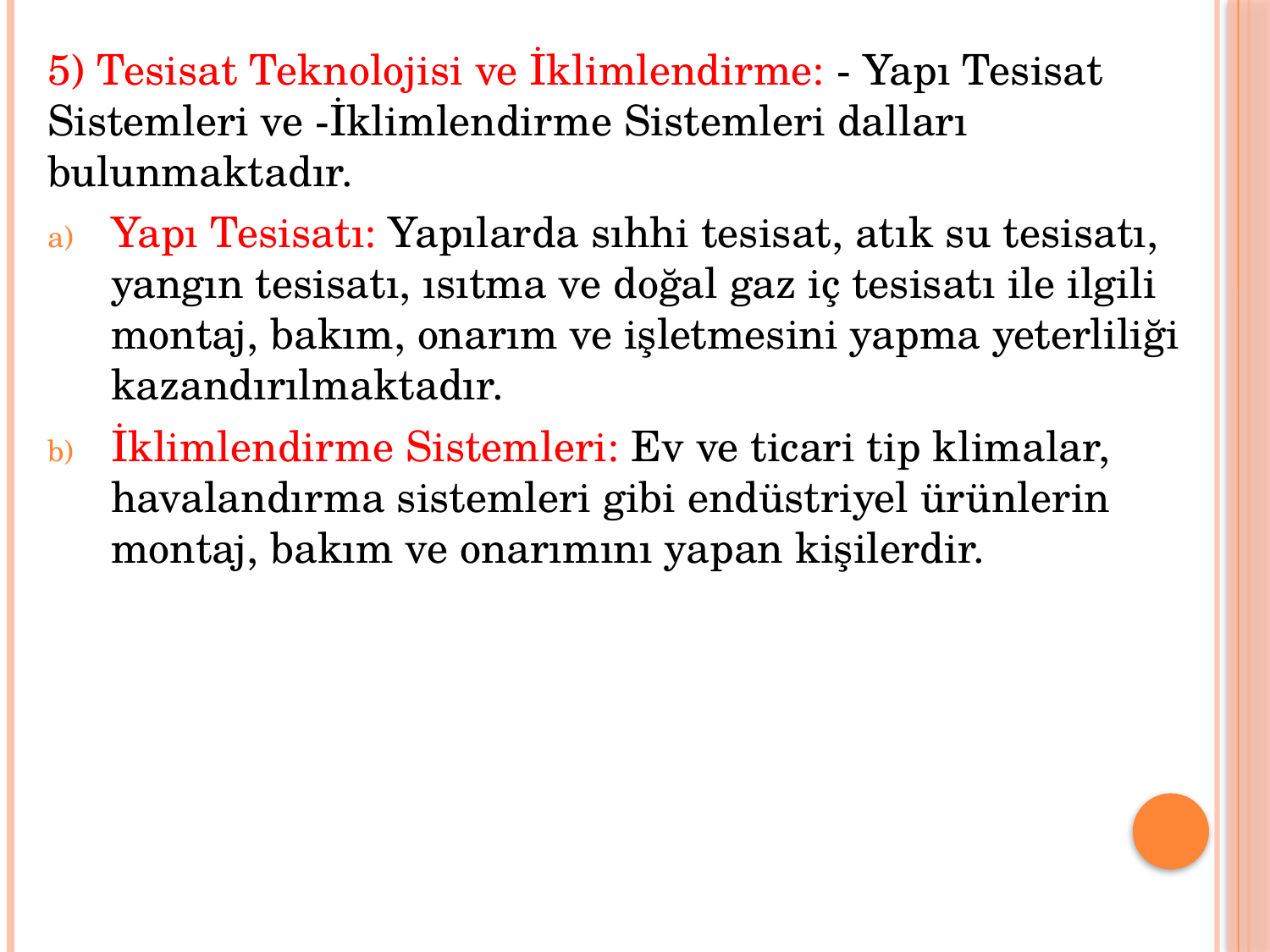

5) Tesisat Teknolojisi ve İklimlendirme: - Yapı Tesisat Sistemleri ve -İklimlendirme Sistemleri dalları bulunmaktadır.
Yapı Tesisatı: Yapılarda sıhhi tesisat, atık su tesisatı, yangın tesisatı, ısıtma ve doğal gaz iç tesisatı ile ilgili montaj, bakım, onarım ve işletmesini yapma yeterliliği kazandırılmaktadır.
İklimlendirme Sistemleri: Ev ve ticari tip klimalar, havalandırma sistemleri gibi endüstriyel ürünlerin montaj, bakım ve onarımını yapan kişilerdir.